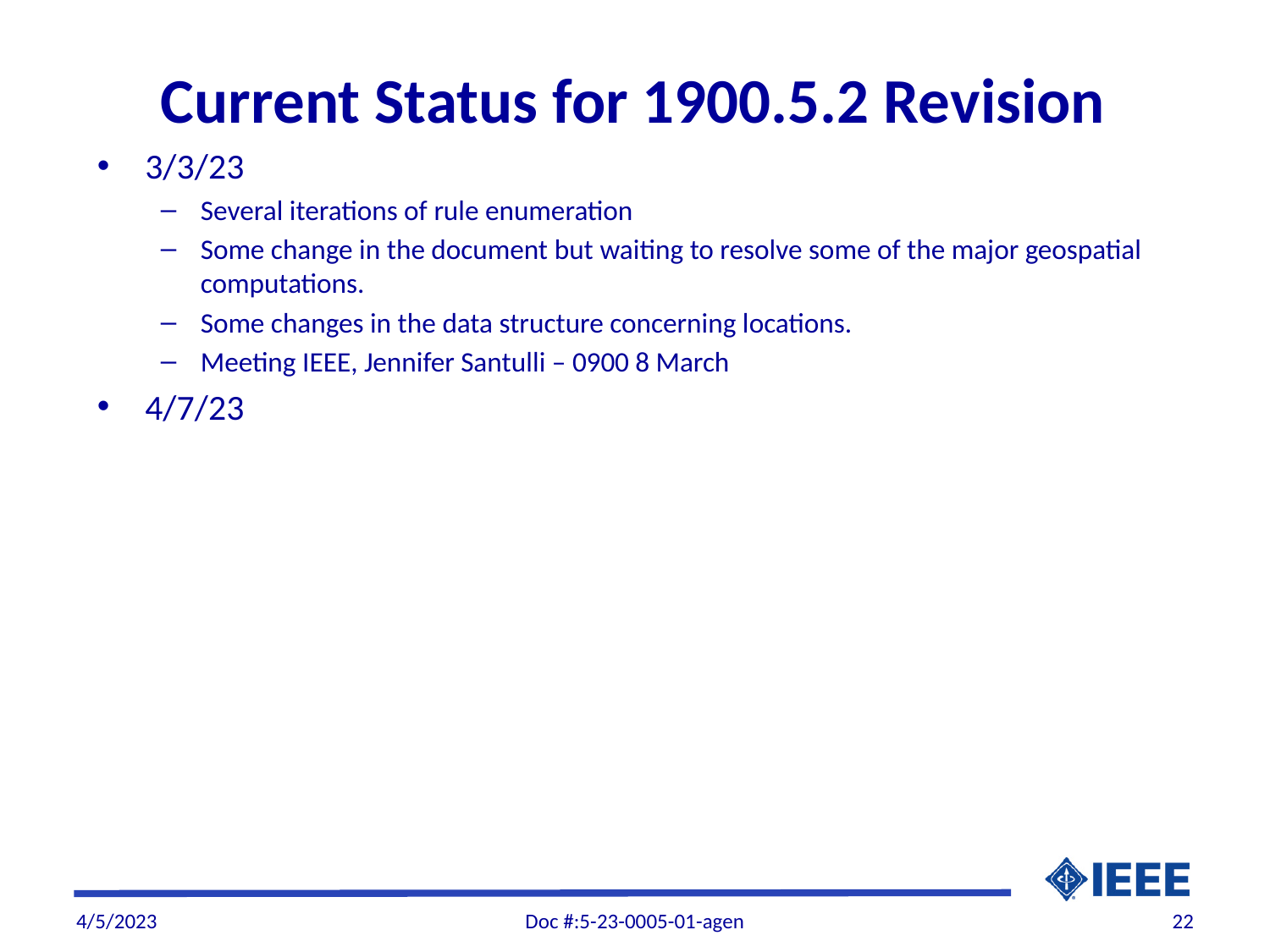

# Current Status for 1900.5.2 Revision
3/3/23
Several iterations of rule enumeration
Some change in the document but waiting to resolve some of the major geospatial computations.
Some changes in the data structure concerning locations.
Meeting IEEE, Jennifer Santulli – 0900 8 March
4/7/23

4/5/2023
Doc #:5-23-0005-01-agen
22